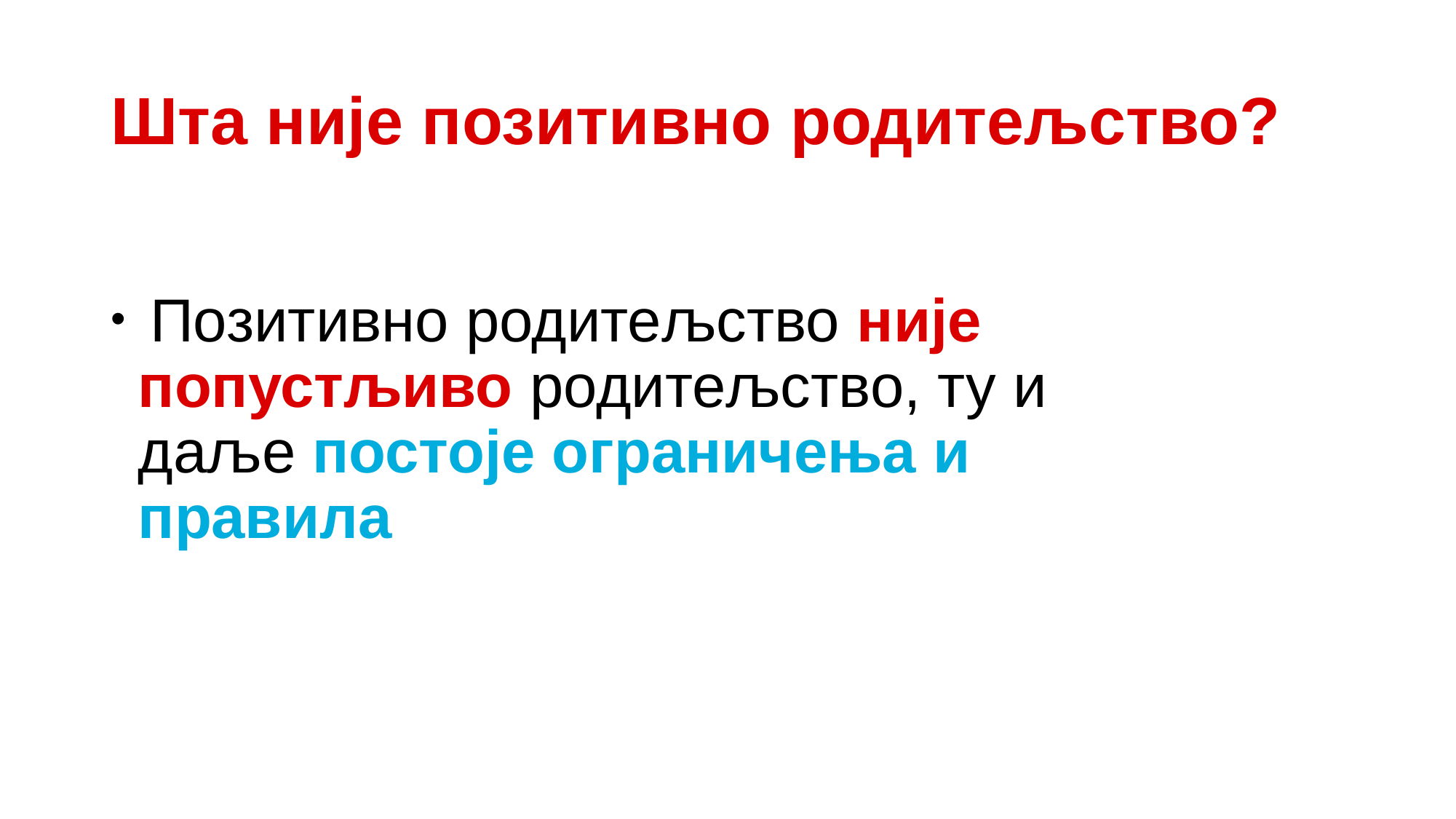

# Шта није позитивно родитељство?

 Позитивно родитељство није попустљиво родитељство, ту и даље постоје ограничења и правила